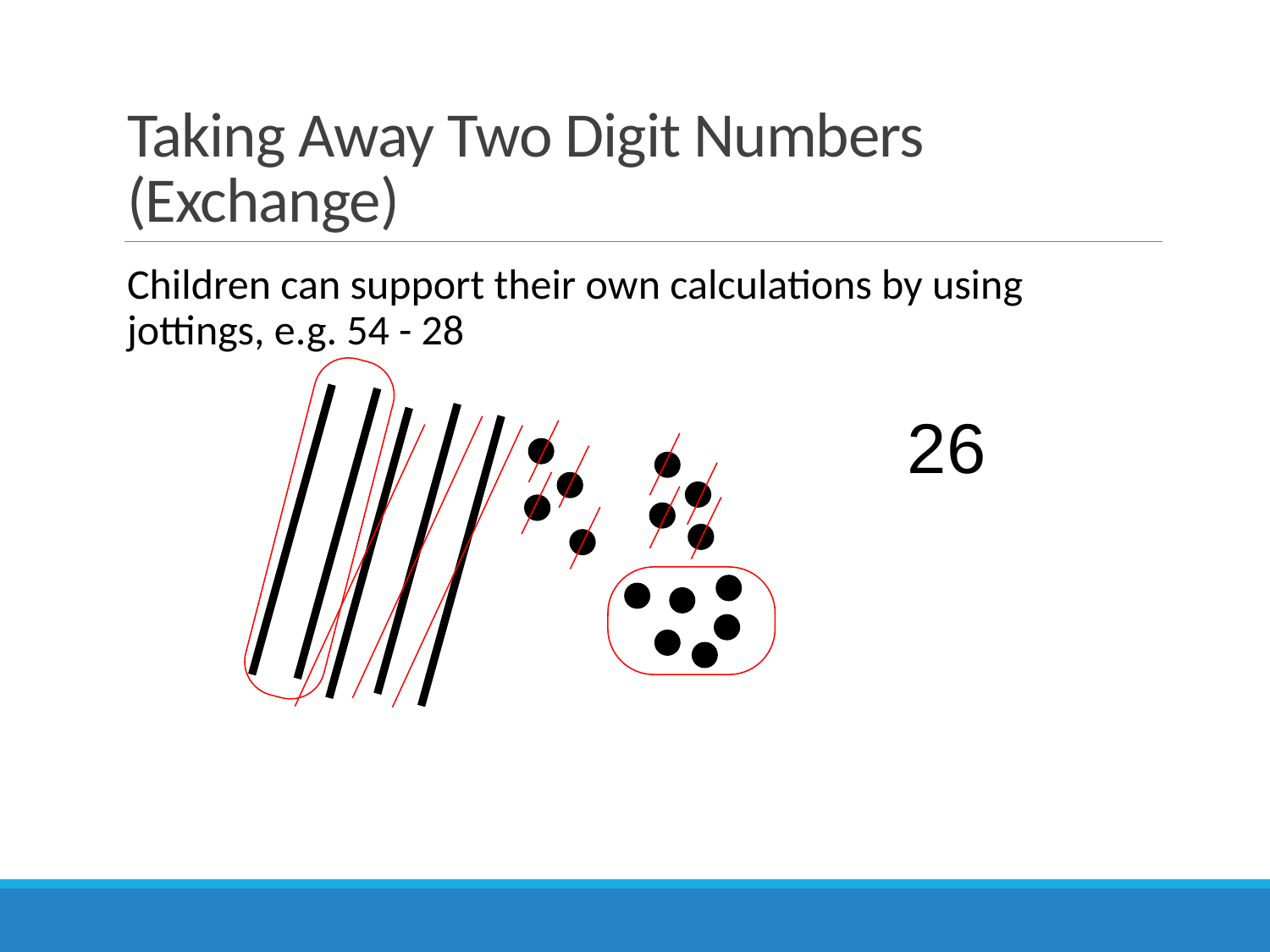

# Taking Away Two Digit Numbers (Exchange)
Children can support their own calculations by using jottings, e.g. 54 - 28

26